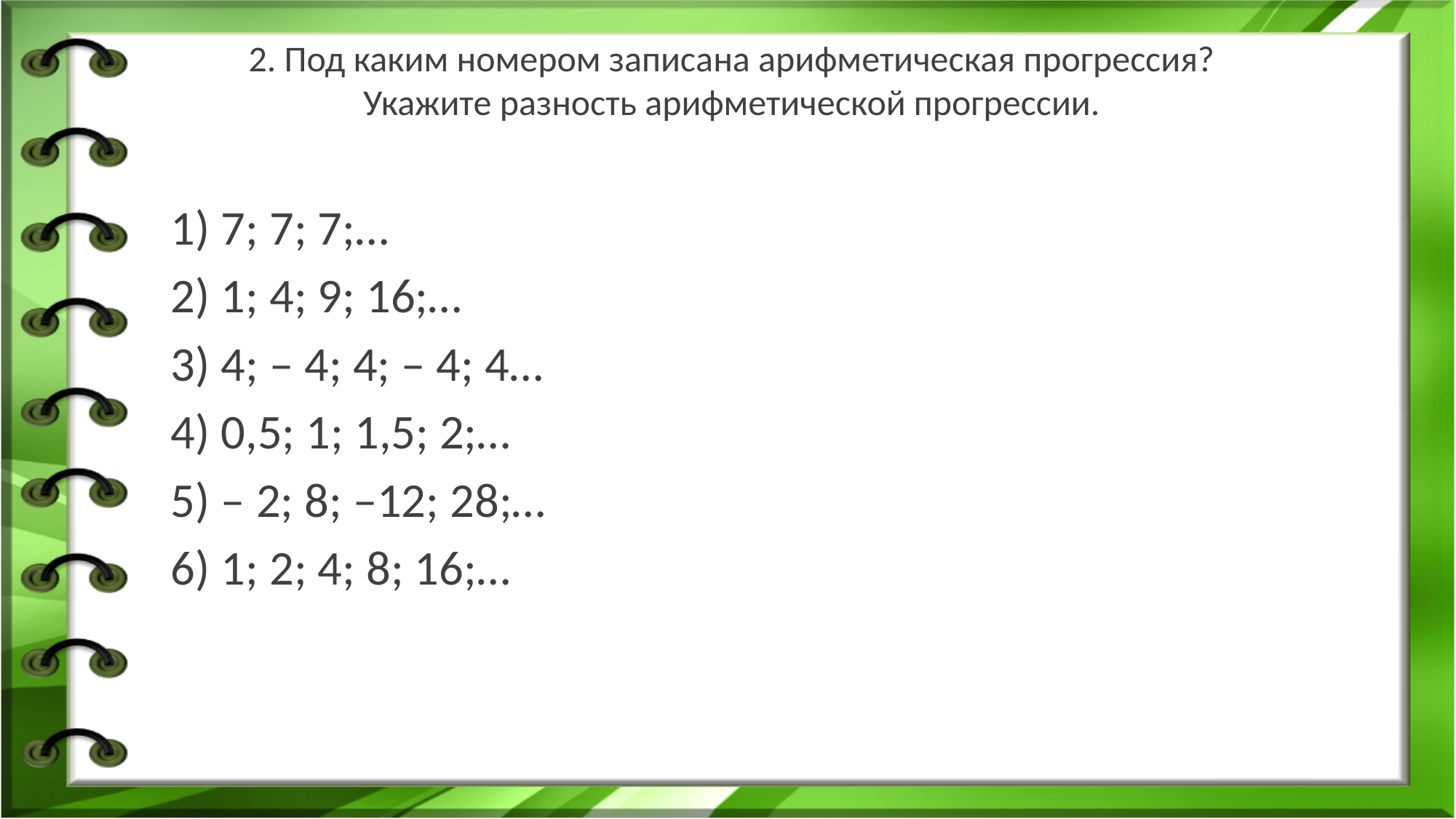

# 2. Под каким номером записана арифметическая прогрессия? Укажите разность арифметической прогрессии.
        1) 7; 7; 7;…
        2) 1; 4; 9; 16;…
        3) 4; – 4; 4; – 4; 4…
        4) 0,5; 1; 1,5; 2;…
        5) – 2; 8; –12; 28;…
        6) 1; 2; 4; 8; 16;…